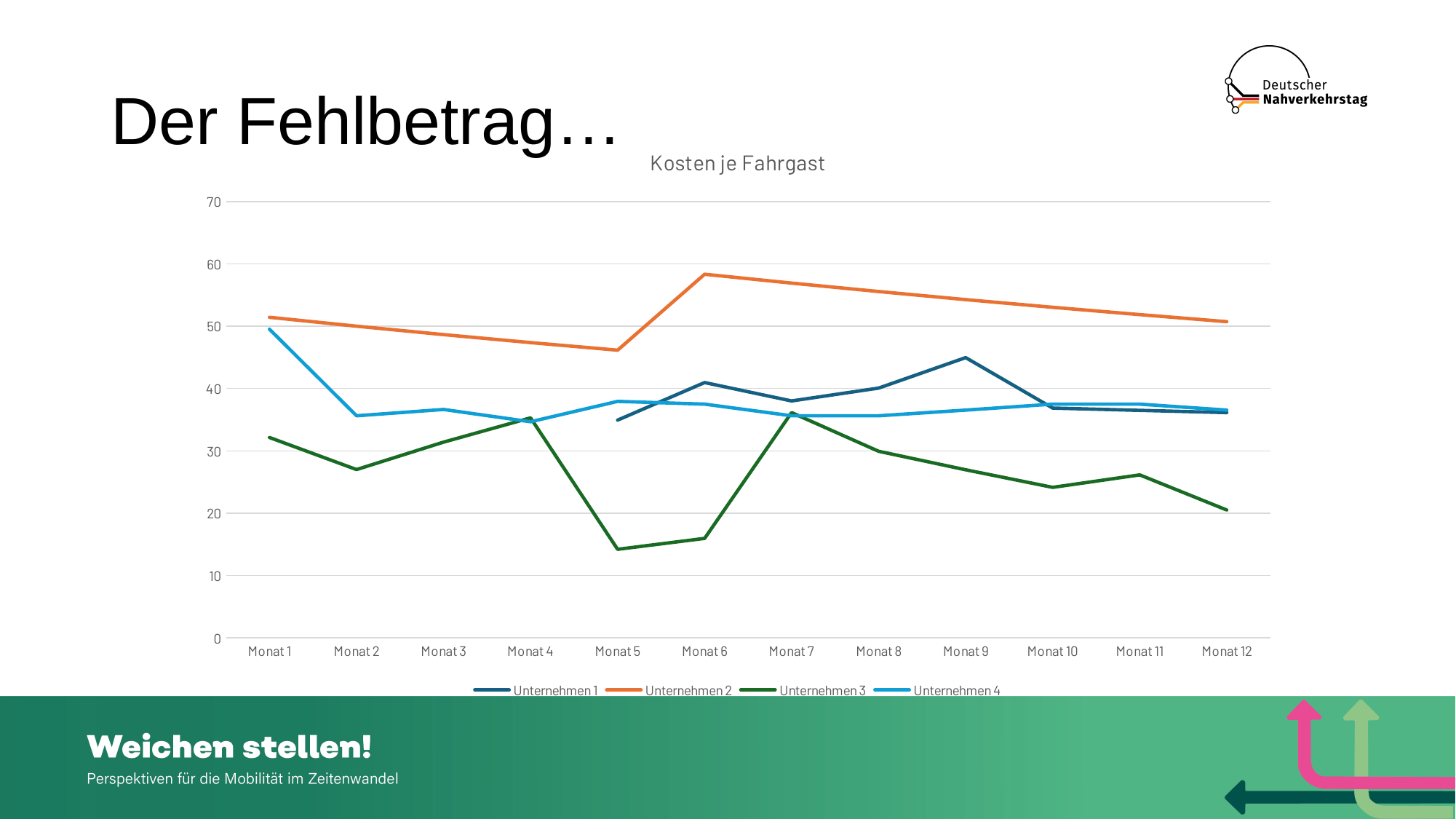

# Der Fehlbetrag…

### Chart: Kosten je Fahrgast

| Category | Unternehmen 1 | Unternehmen 2 | Unternehmen 3 | Unternehmen 4 |
|---|---|---|---|---|
| Monat 1 | None | 51.42857142857143 | 32.142857142857146 | 49.51737451737452 |
| Monat 2 | None | 50.0 | 27.0 | 35.625 |
| Monat 3 | None | 48.648648648648646 | 31.3953488372093 | 36.642857142857146 |
| Monat 4 | None | 47.36842105263158 | 35.294117647058826 | 34.66216216216216 |
| Monat 5 | 34.92631578947368 | 46.15384615384615 | 14.210526315789474 | 37.94378698224852 |
| Monat 6 | 40.96296296296296 | 58.33333333333333 | 15.957446808510639 | 37.5 |
| Monat 7 | 38.00687285223367 | 56.91056910569105 | 36.144578313253014 | 35.625 |
| Monat 8 | 40.07246376811594 | 55.55555555555555 | 29.925187032418954 | 35.625 |
| Monat 9 | 44.95934959349593 | 54.263565891472865 | 26.96629213483146 | 36.53846153846154 |
| Monat 10 | 36.86666666666666 | 53.030303030303024 | 24.14486921529175 | 37.5 |
| Monat 11 | 36.5016501650165 | 51.85185185185185 | 26.143790849673202 | 37.5 |
| Monat 12 | 36.1437908496732 | 50.724637681159415 | 20.512820512820515 | 36.53846153846154 |